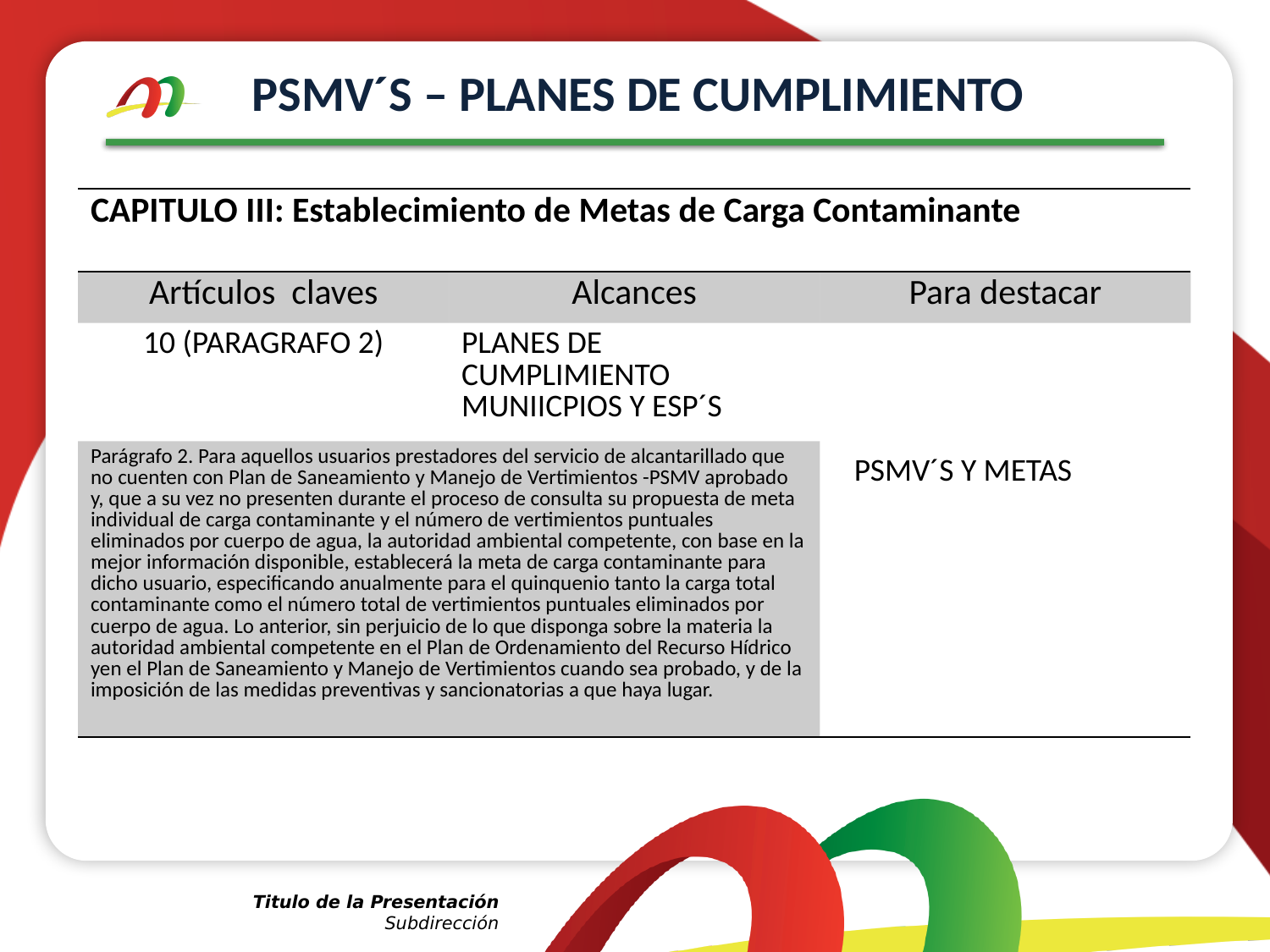

# PSMV´S – PLANES DE CUMPLIMIENTO
| CAPITULO III: Establecimiento de Metas de Carga Contaminante |  |  |
| --- | --- | --- |
| Artículos claves | Alcances | Para destacar |
| 10 (PARAGRAFO 2) | PLANES DE CUMPLIMIENTO MUNIICPIOS Y ESP´S | PSMV´S Y METAS |
| Parágrafo 2. Para aquellos usuarios prestadores del servicio de alcantarillado que no cuenten con Plan de Saneamiento y Manejo de Vertimientos -PSMV aprobado y, que a su vez no presenten durante el proceso de consulta su propuesta de meta individual de carga contaminante y el número de vertimientos puntuales eliminados por cuerpo de agua, la autoridad ambiental competente, con base en la mejor información disponible, establecerá la meta de carga contaminante para dicho usuario, especificando anualmente para el quinquenio tanto la carga total contaminante como el número total de vertimientos puntuales eliminados por cuerpo de agua. Lo anterior, sin perjuicio de lo que disponga sobre la materia la autoridad ambiental competente en el Plan de Ordenamiento del Recurso Hídrico yen el Plan de Saneamiento y Manejo de Vertimientos cuando sea probado, y de la imposición de las medidas preventivas y sancionatorias a que haya lugar. |  |  |